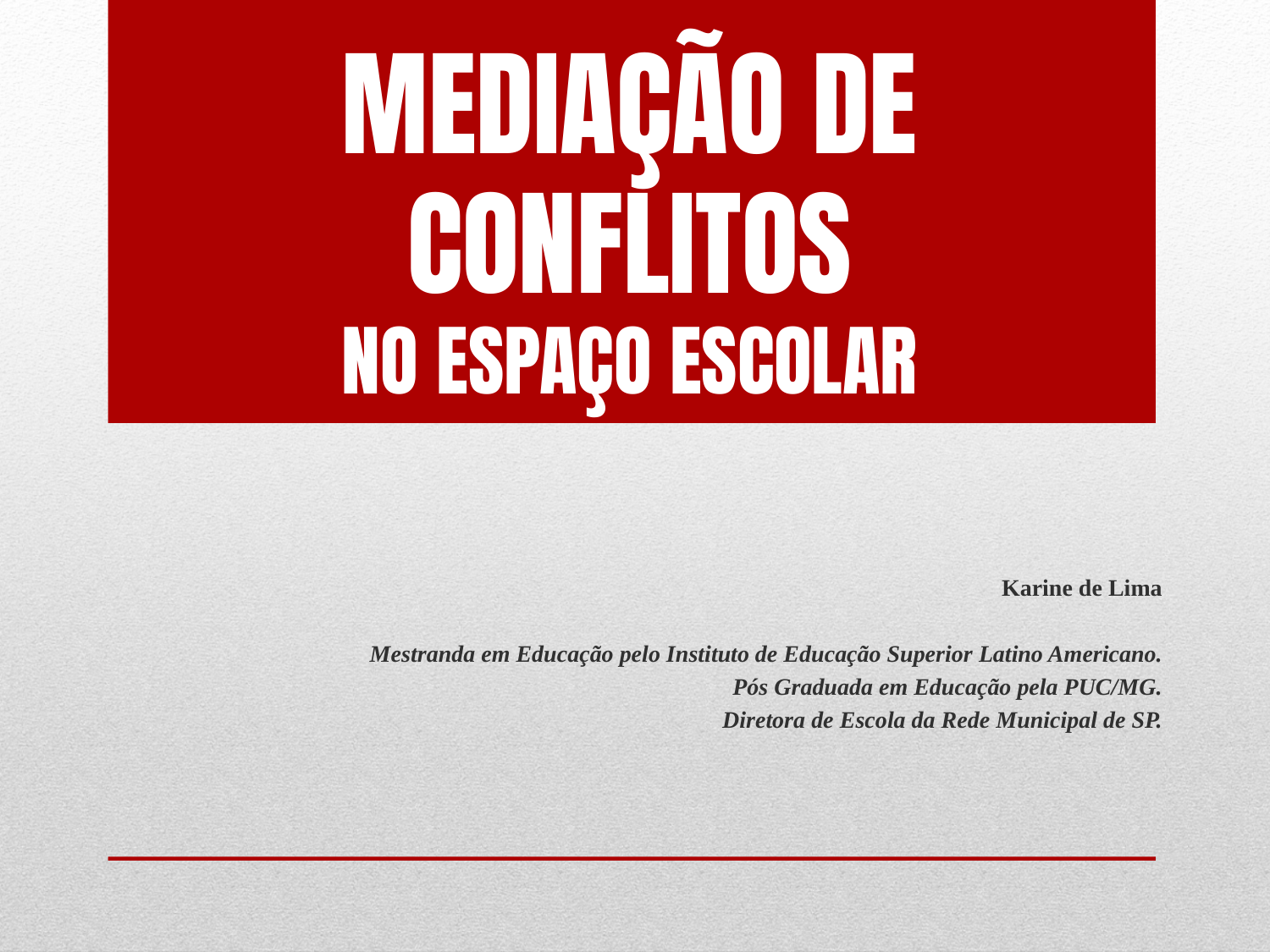

# MEDIAÇÃO DE CONFLITOS NO ESPAÇO ESCOLAR
Karine de Lima

Mestranda em Educação pelo Instituto de Educação Superior Latino Americano.
Pós Graduada em Educação pela PUC/MG.
Diretora de Escola da Rede Municipal de SP.